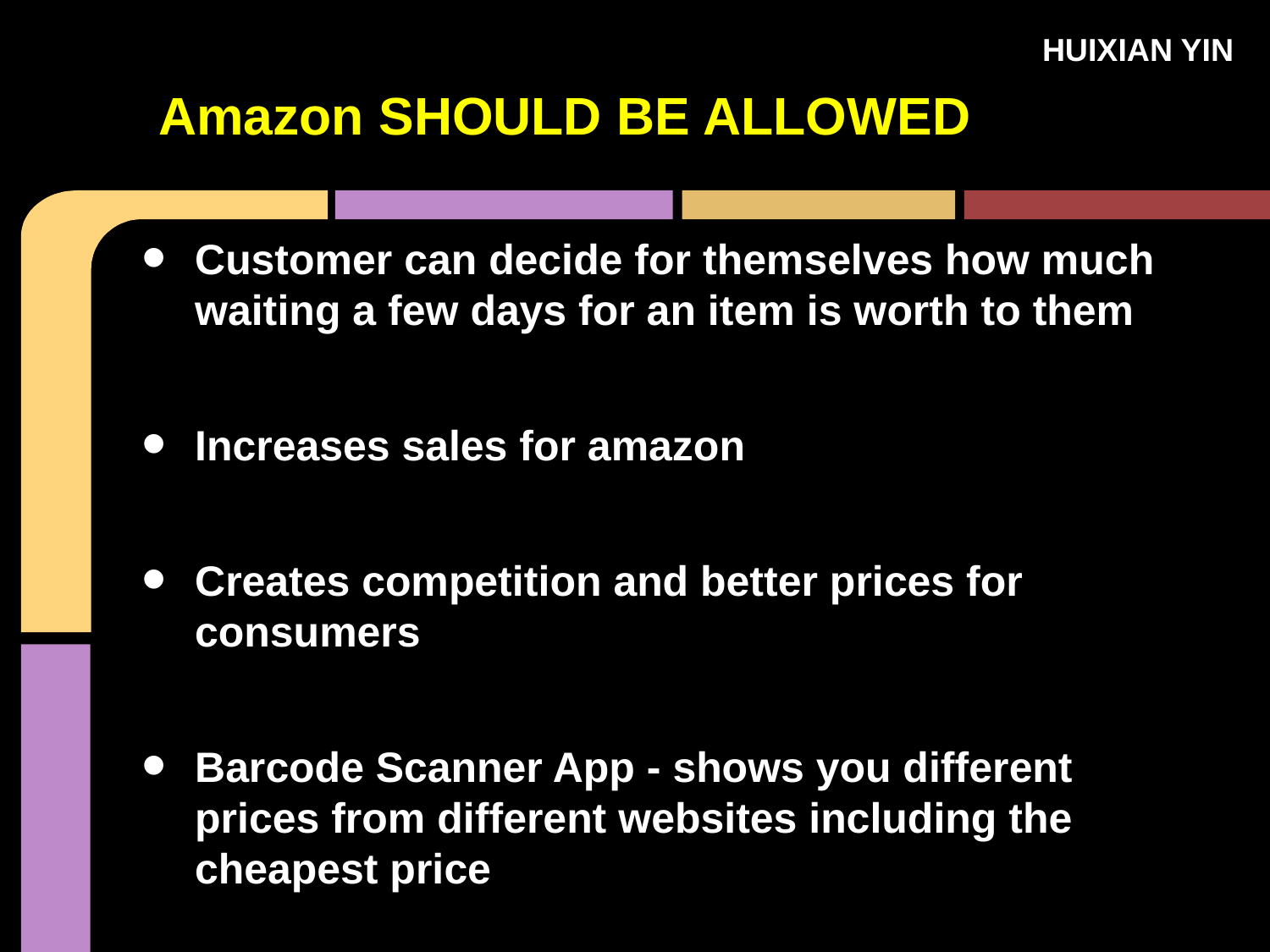

HUIXIAN YIN
# Amazon SHOULD BE ALLOWED
Customer can decide for themselves how much waiting a few days for an item is worth to them

Increases sales for amazon

Creates competition and better prices for consumers

Barcode Scanner App - shows you different prices from different websites including the cheapest price